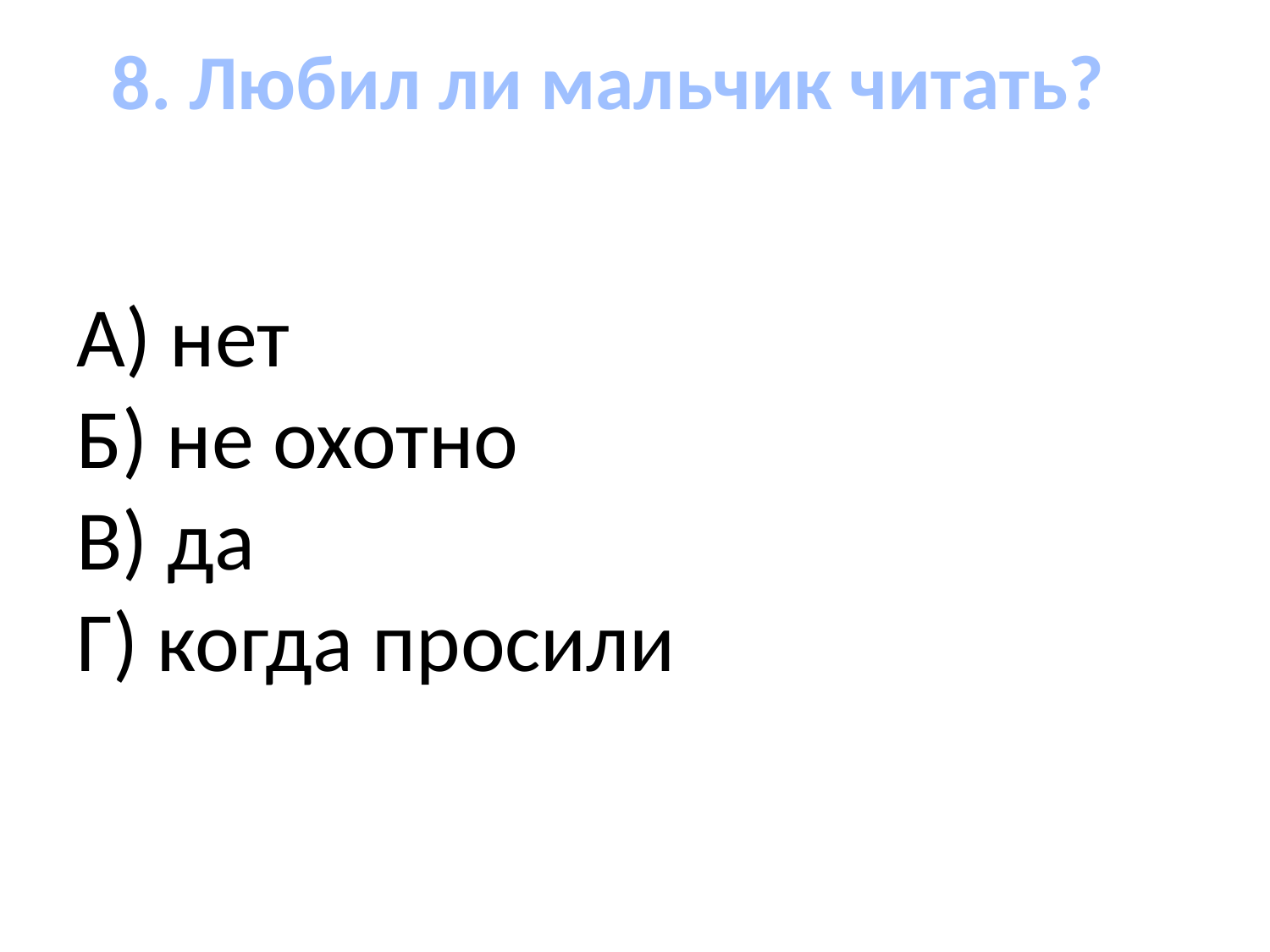

8. Любил ли мальчик читать?
 А) нет 
 Б) не охотно 
 В) да 
 Г) когда просили